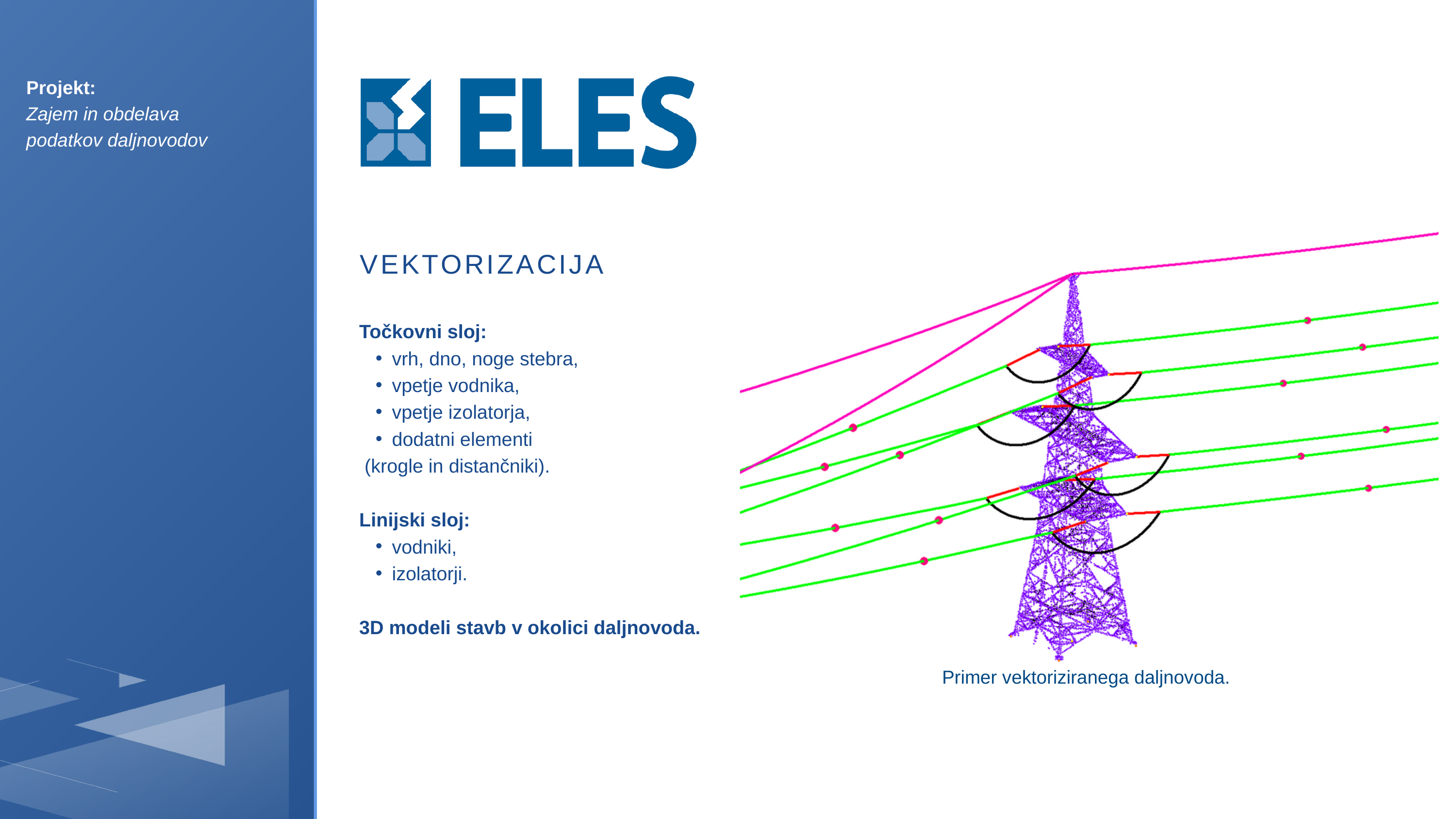

Projekt:
Zajem in obdelava podatkov daljnovodov  ​

VEKTORIZACIJA
Točkovni sloj:
vrh, dno, noge stebra,
vpetje vodnika,
vpetje izolatorja,
dodatni elementi
 (krogle in distančniki).

Linijski sloj:
vodniki,
izolatorji.

3D modeli stavb v okolici daljnovoda.

Primer vektoriziranega daljnovoda.